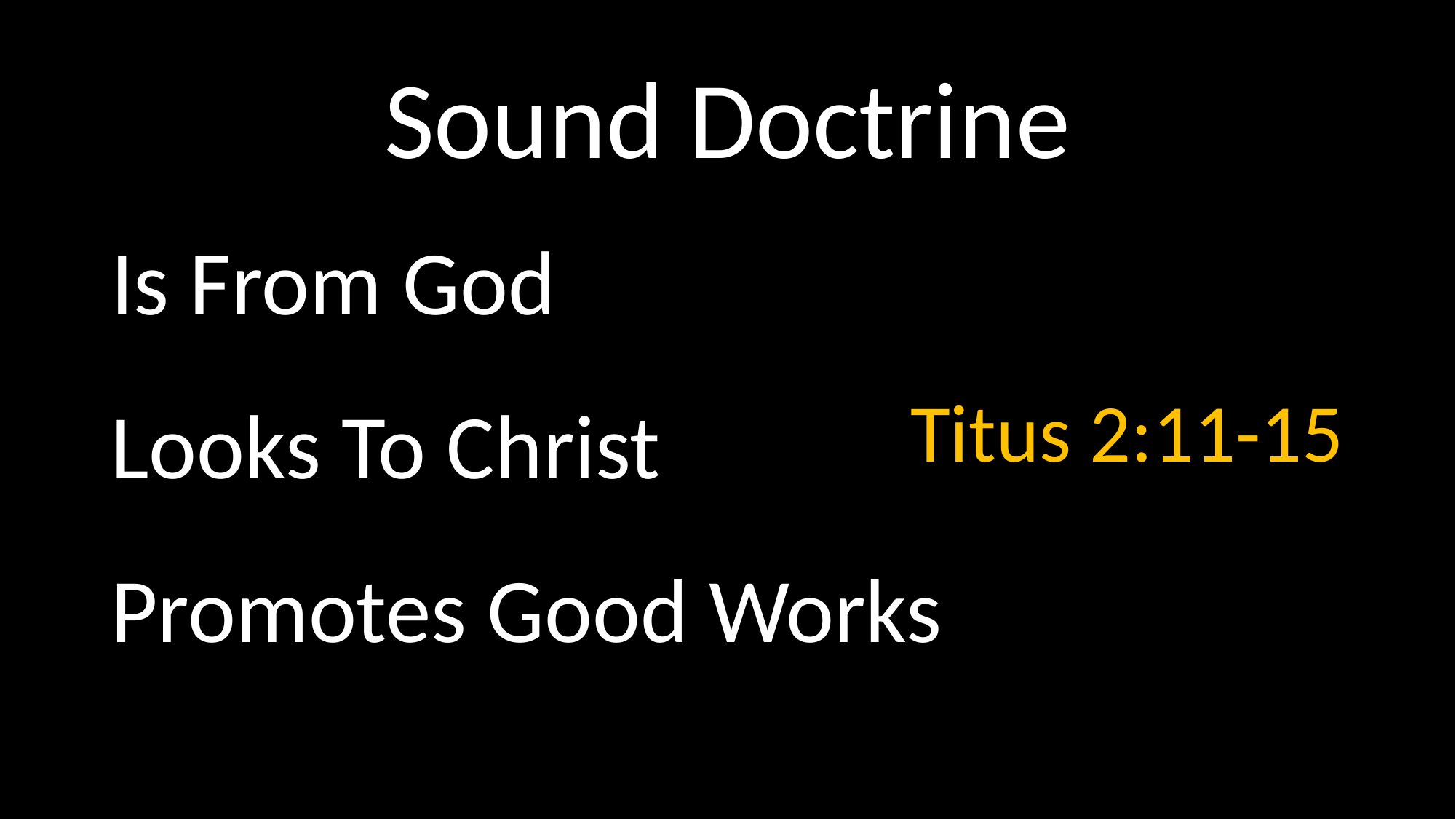

# Sound Doctrine
Is From God
Looks To Christ
Promotes Good Works
Titus 2:11-15